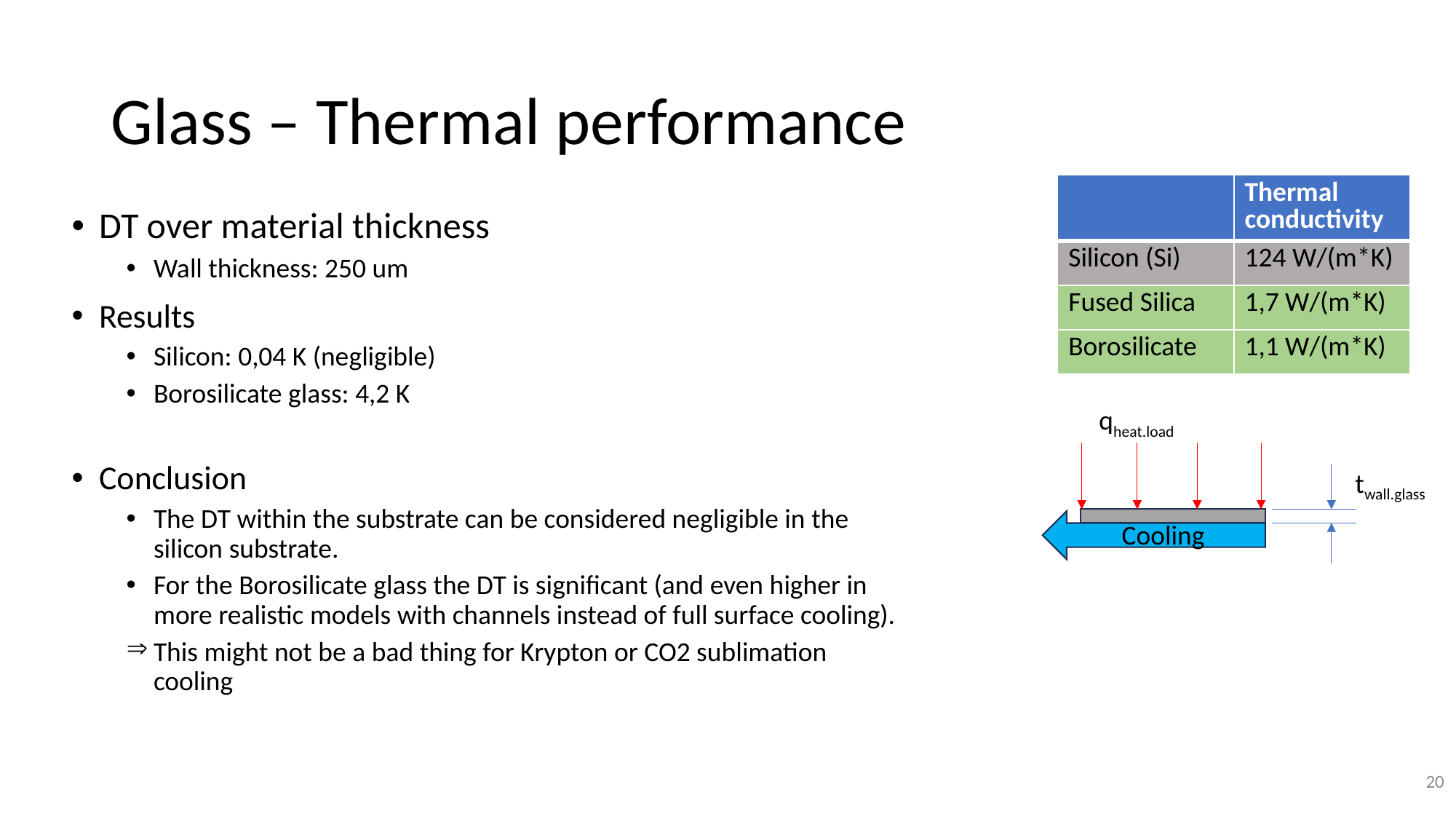

# Glass – Thermal performance
|  | Thermal conductivity |
| --- | --- |
| Silicon (Si) | 124 W/(m\*K) |
| Fused Silica | 1,7 W/(m\*K) |
| Borosilicate | 1,1 W/(m\*K) |
DT over material thickness
Wall thickness: 250 um
Results
Silicon: 0,04 K (negligible)
Borosilicate glass: 4,2 K

Conclusion
The DT within the substrate can be considered negligible in the silicon substrate.
For the Borosilicate glass the DT is significant (and even higher in more realistic models with channels instead of full surface cooling).
This might not be a bad thing for Krypton or CO2 sublimation cooling

qheat.load

twall.glass

Cooling
20